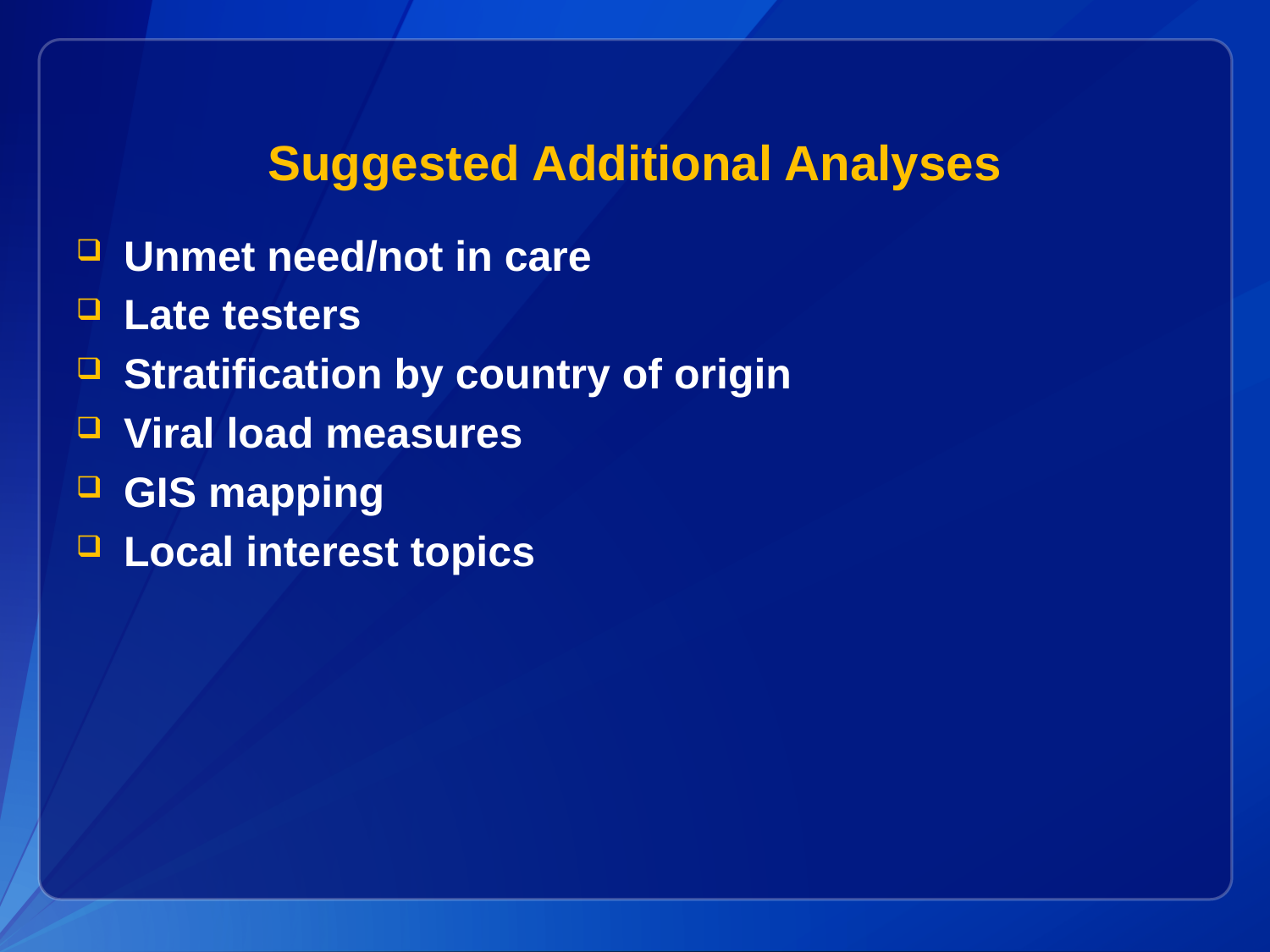

# Suggested Additional Analyses
Unmet need/not in care
Late testers
Stratification by country of origin
Viral load measures
GIS mapping
Local interest topics